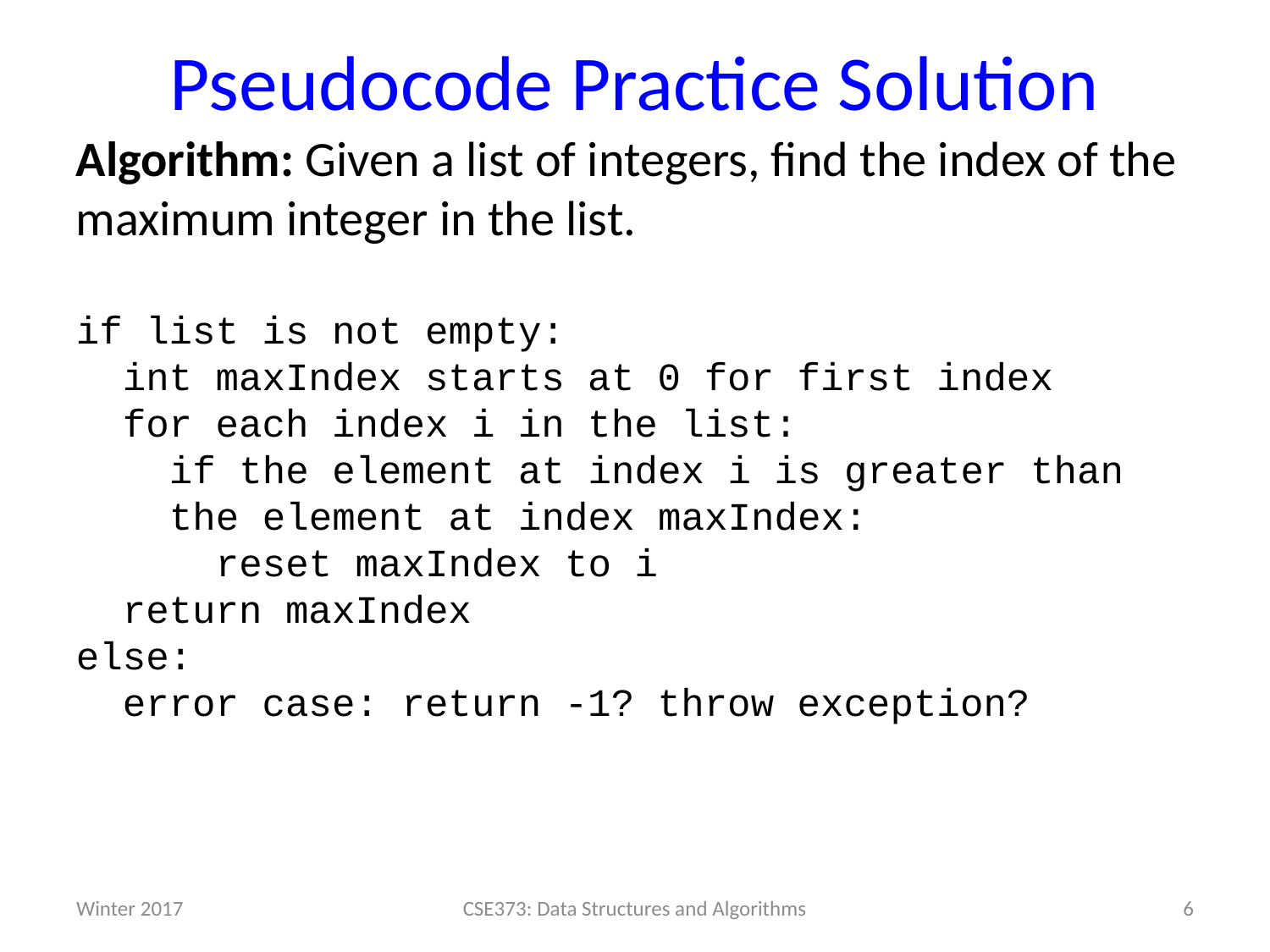

# Pseudocode Practice Solution
Algorithm: Given a list of integers, find the index of the maximum integer in the list.

if list is not empty:
  int maxIndex starts at 0 for first index
  for each index i in the list:
    if the element at index i is greater than
    the element at index maxIndex:
      reset maxIndex to i
  return maxIndex
else:
  error case: return -1? throw exception?

Winter 2017
CSE373: Data Structures and Algorithms
6